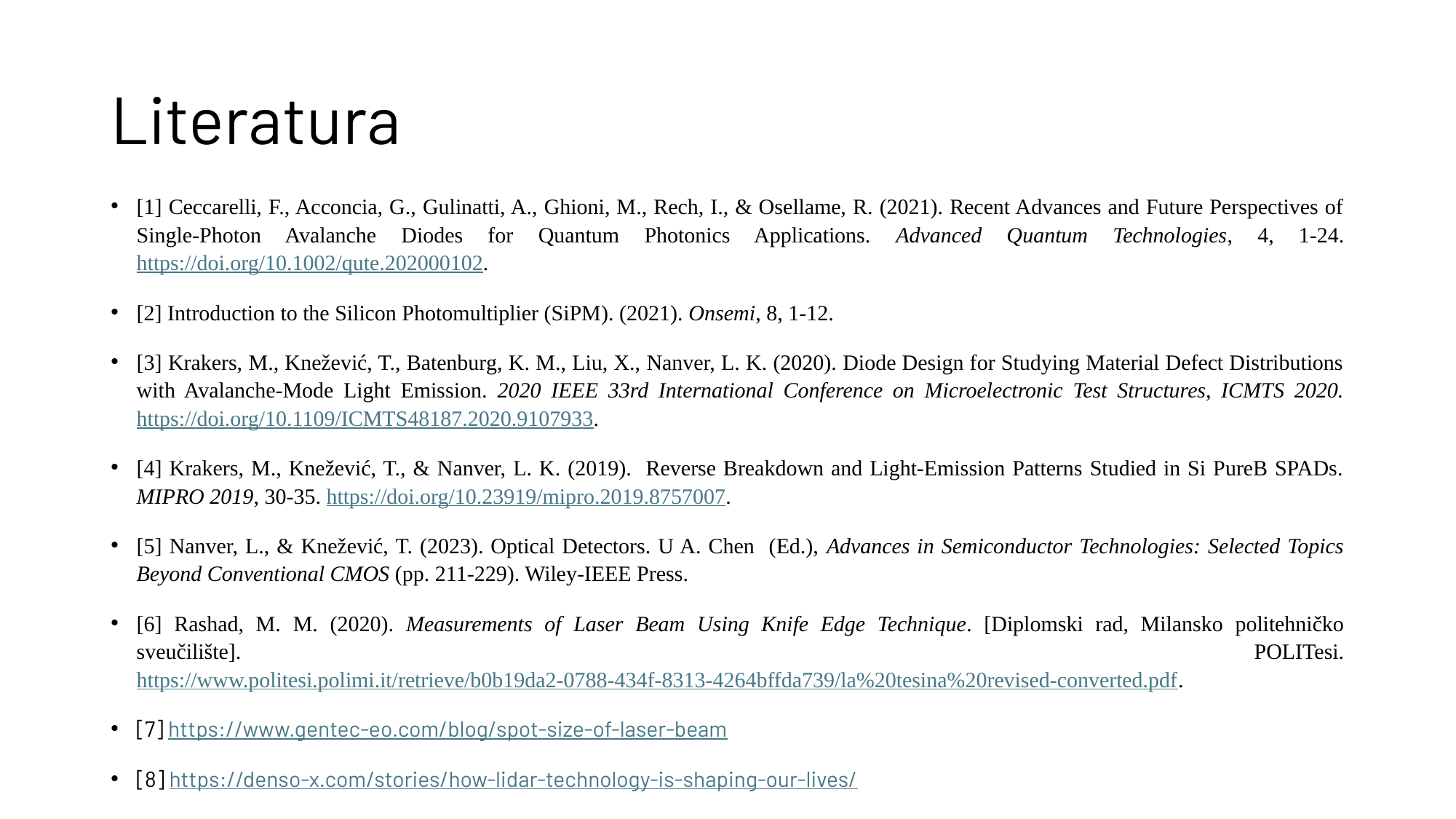

# Literatura
[1] Ceccarelli, F., Acconcia, G., Gulinatti, A., Ghioni, M., Rech, I., & Osellame, R. (2021). Recent Advances and Future Perspectives of Single-Photon Avalanche Diodes for Quantum Photonics Applications. Advanced Quantum Technologies, 4, 1-24. https://doi.org/10.1002/qute.202000102.
[2] Introduction to the Silicon Photomultiplier (SiPM). (2021). Onsemi, 8, 1-12.
[3] Krakers, M., Knežević, T., Batenburg, K. M., Liu, X., Nanver, L. K. (2020). Diode Design for Studying Material Defect Distributions with Avalanche-Mode Light Emission. 2020 IEEE 33rd International Conference on Microelectronic Test Structures, ICMTS 2020. https://doi.org/10.1109/ICMTS48187.2020.9107933.
[4] Krakers, M., Knežević, T., & Nanver, L. K. (2019).  Reverse Breakdown and Light-Emission Patterns Studied in Si PureB SPADs. MIPRO 2019, 30-35. https://doi.org/10.23919/mipro.2019.8757007.
[5] Nanver, L., & Knežević, T. (2023). Optical Detectors. U A. Chen  (Ed.), Advances in Semiconductor Technologies: Selected Topics Beyond Conventional CMOS (pp. 211-229). Wiley-IEEE Press.
[6] Rashad, M. M. (2020). Measurements of Laser Beam Using Knife Edge Technique. [Diplomski rad, Milansko politehničko sveučilište]. POLITesi. https://www.politesi.polimi.it/retrieve/b0b19da2-0788-434f-8313-4264bffda739/la%20tesina%20revised-converted.pdf.
[7] https://www.gentec-eo.com/blog/spot-size-of-laser-beam
[8] https://denso-x.com/stories/how-lidar-technology-is-shaping-our-lives/